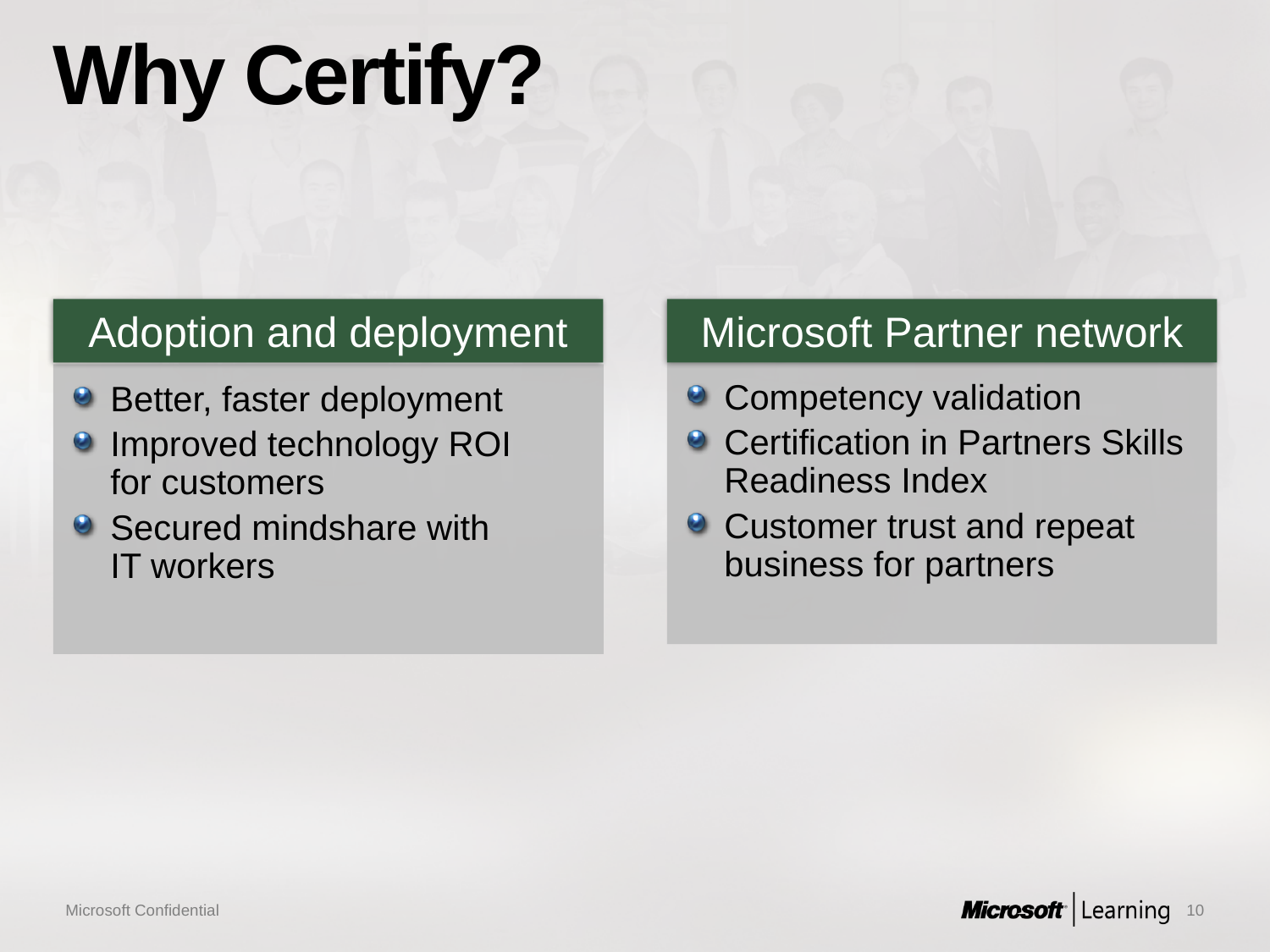

# Why Certify?
Adoption and deployment
Better, faster deployment
Improved technology ROI
for customers
Secured mindshare with
IT workers
Microsoft Partner network
Competency validation
Certification in Partners Skills
Readiness Index
Customer trust and repeat
business for partners
Microsoft Confidential
10